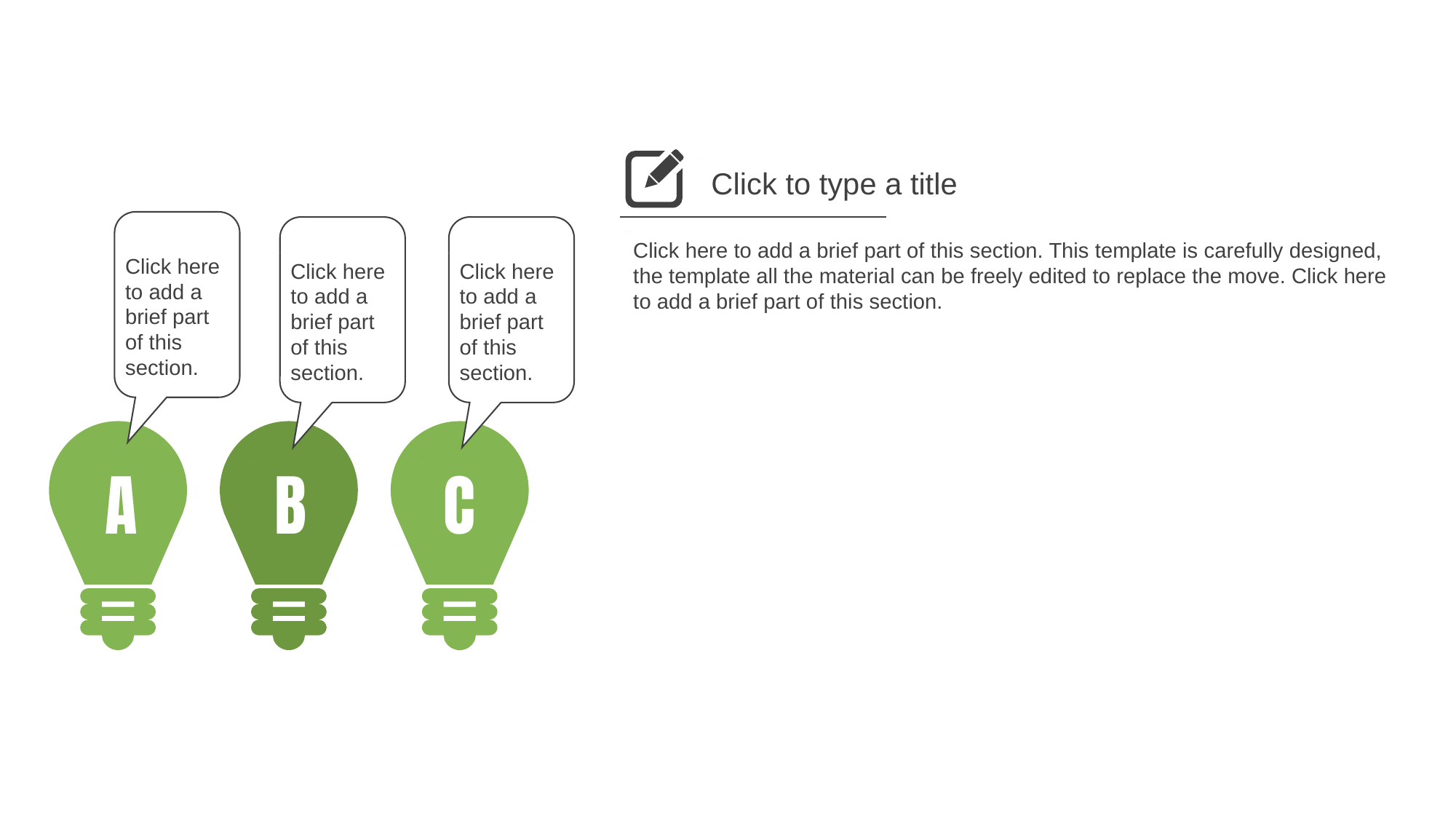

Click to type a title

Click here to add a brief part of this section. This template is carefully designed, the template all the material can be freely edited to replace the move. Click here to add a brief part of this section.
Click here to add a brief part of this section.
Click here to add a brief part of this section.
Click here to add a brief part of this section.

A
B
C